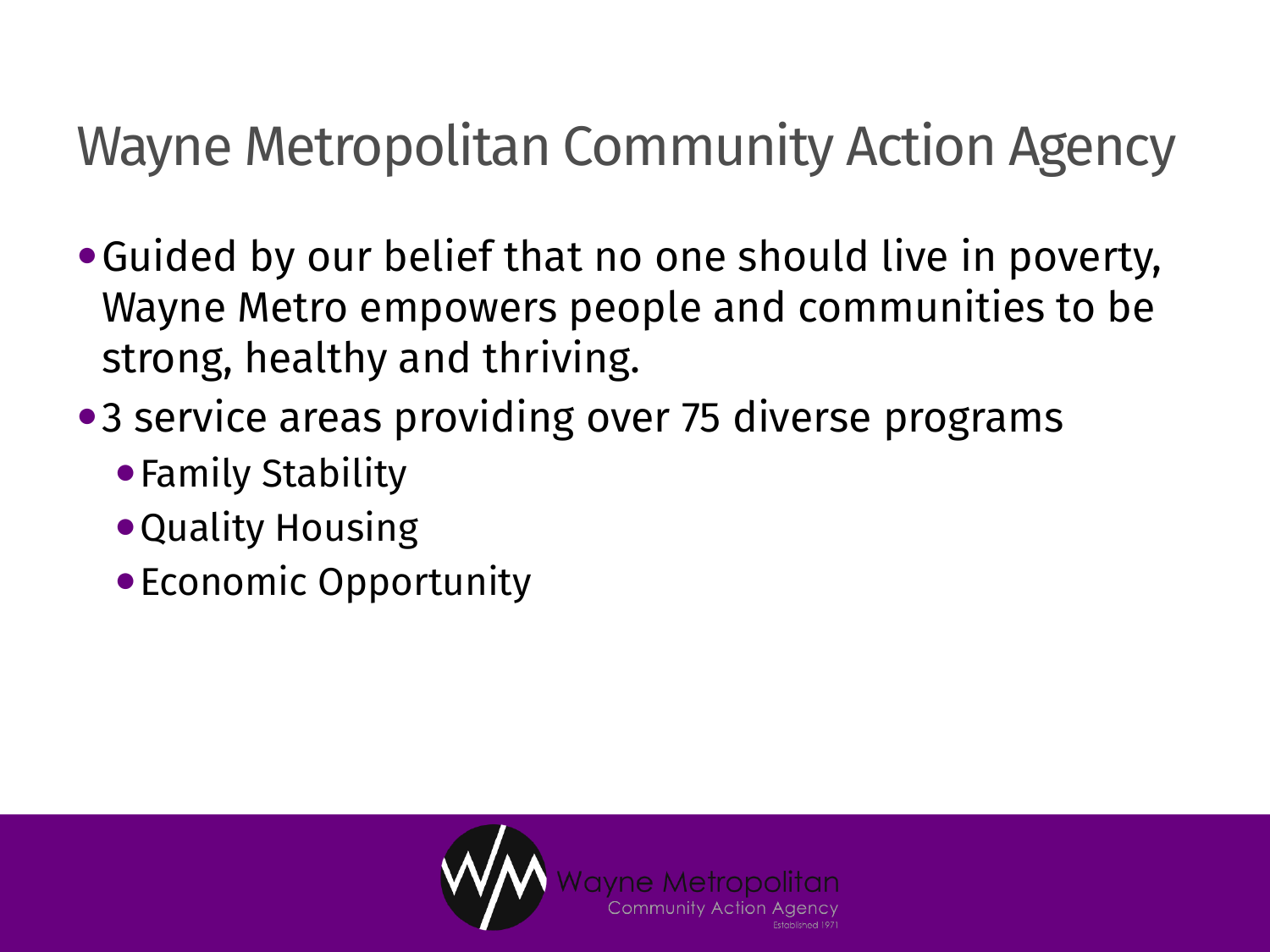

# Wayne Metropolitan Community Action Agency
Guided by our belief that no one should live in poverty, Wayne Metro empowers people and communities to be strong, healthy and thriving.
3 service areas providing over 75 diverse programs
Family Stability
Quality Housing
Economic Opportunity